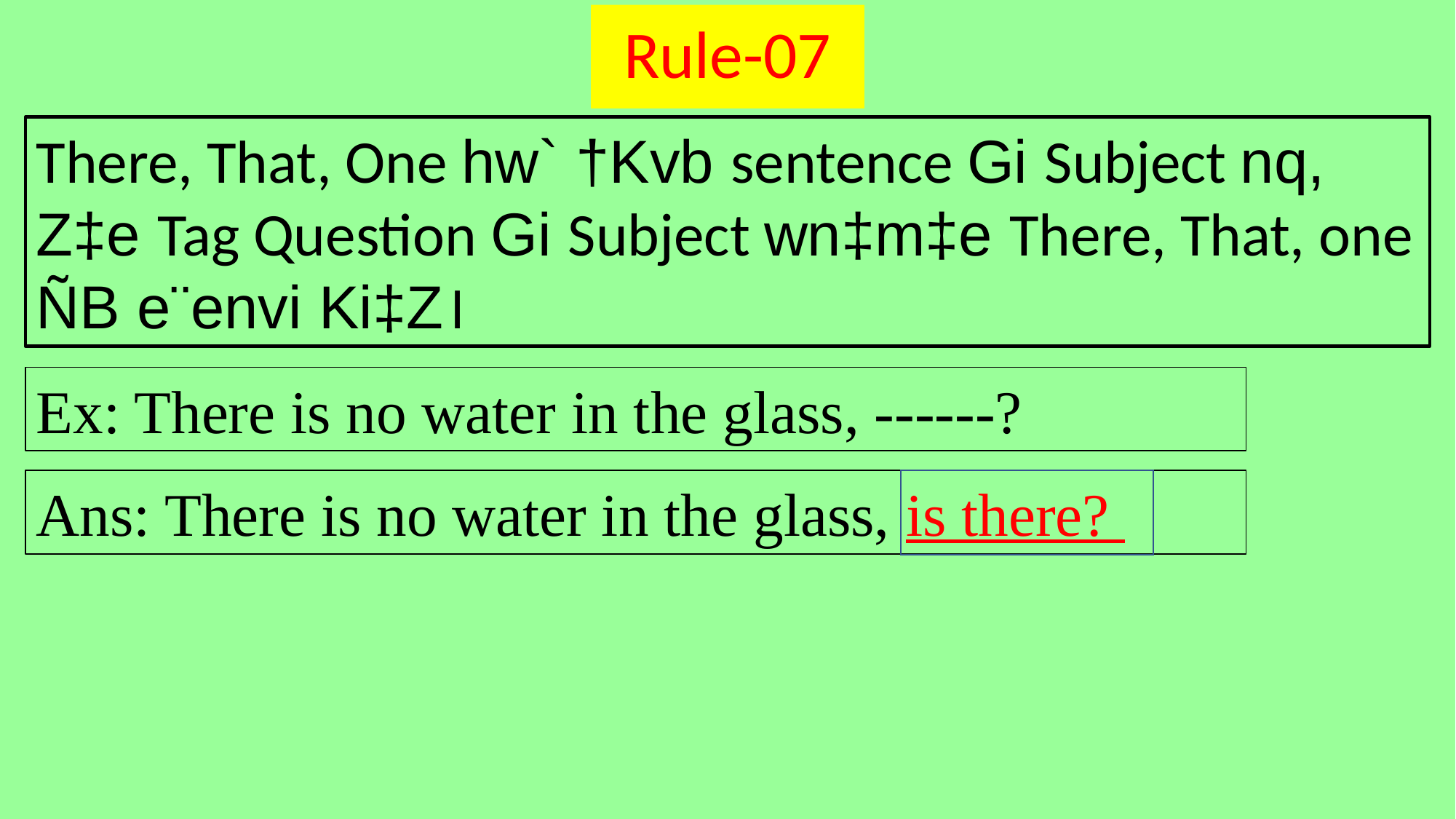

# Rule-07
There, That, One hw` †Kvb sentence Gi Subject nq, Z‡e Tag Question Gi Subject wn‡m‡e There, That, one ÑB e¨envi Ki‡Z।
Ex: There is no water in the glass, ------?
Ans: There is no water in the glass, is there?